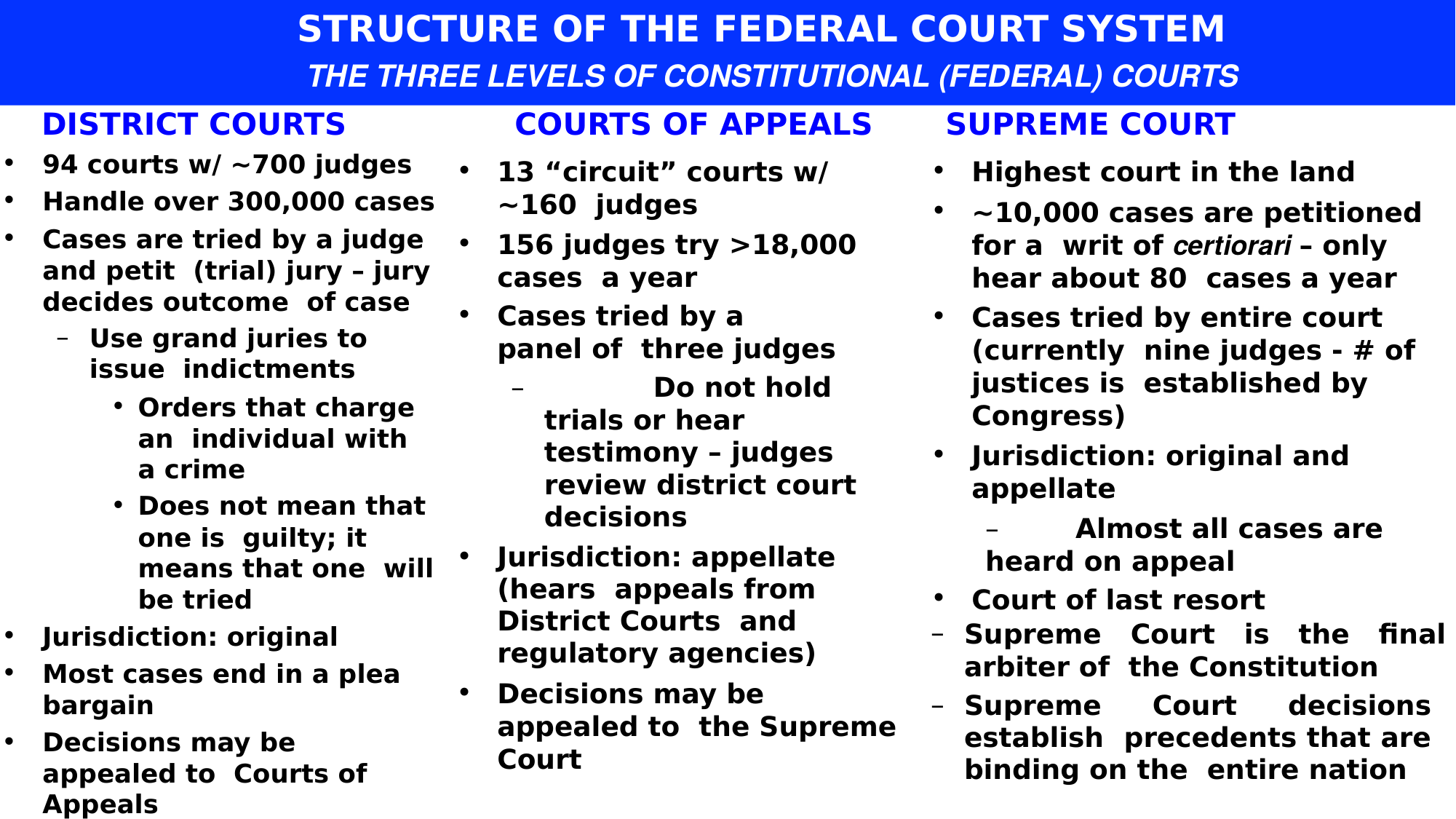

# STRUCTURE OF THE FEDERAL COURT SYSTEM
THE THREE LEVELS OF CONSTITUTIONAL (FEDERAL) COURTS
DISTRICT COURTS	COURTS OF APPEALS	SUPREME COURT
94 courts w/ ~700 judges
Handle over 300,000 cases
Cases are tried by a judge and petit  (trial) jury – jury decides outcome  of case
Use grand juries to issue  indictments
Orders that charge an  individual with a crime
Does not mean that one is  guilty; it means that one  will be tried
Jurisdiction: original
Most cases end in a plea bargain
Decisions may be appealed to  Courts of Appeals
Highest court in the land
~10,000 cases are petitioned for a  writ of certiorari – only hear about 80  cases a year
Cases tried by entire court (currently  nine judges - # of justices is  established by Congress)
Jurisdiction: original and appellate
–	Almost all cases are heard on appeal
Court of last resort
Supreme Court is the ﬁnal arbiter of  the Constitution
Supreme Court decisions establish  precedents that are binding on the  entire nation

13 “circuit” courts w/ ~160  judges
156 judges try >18,000 cases  a year
Cases tried by a panel of  three judges
–		Do not hold trials or hear  testimony – judges  review district court  decisions
Jurisdiction: appellate (hears  appeals from District Courts  and regulatory agencies)
Decisions may be appealed to  the Supreme Court